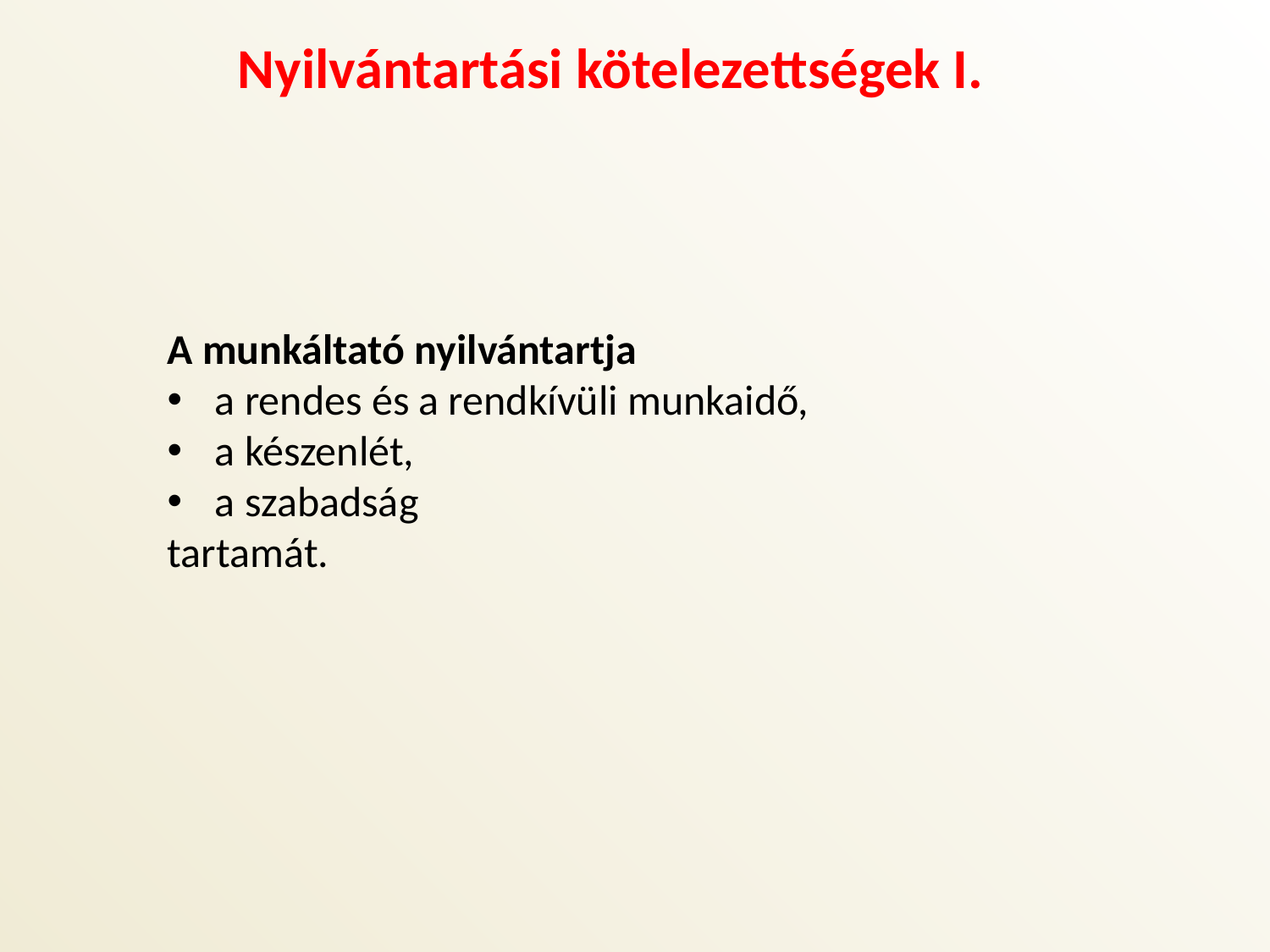

Nyilvántartási kötelezettségek I.
A munkáltató nyilvántartja
a rendes és a rendkívüli munkaidő,
a készenlét,
a szabadság
tartamát.